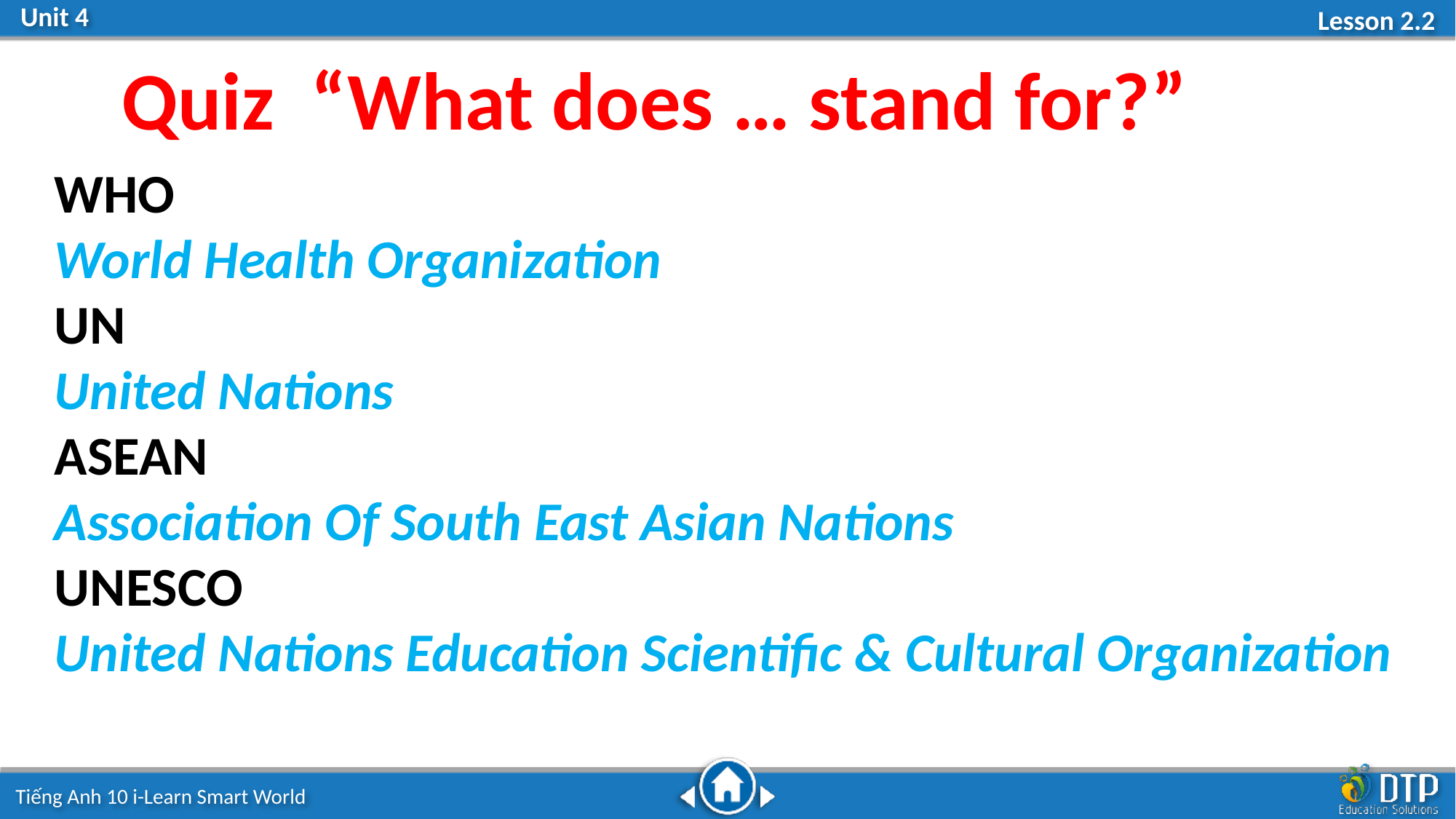

Quiz  “What does … stand for?”
WHO
World Health Organization
UN
United Nations
ASEAN
Association Of South East Asian Nations
UNESCO
United Nations Education Scientific & Cultural Organization